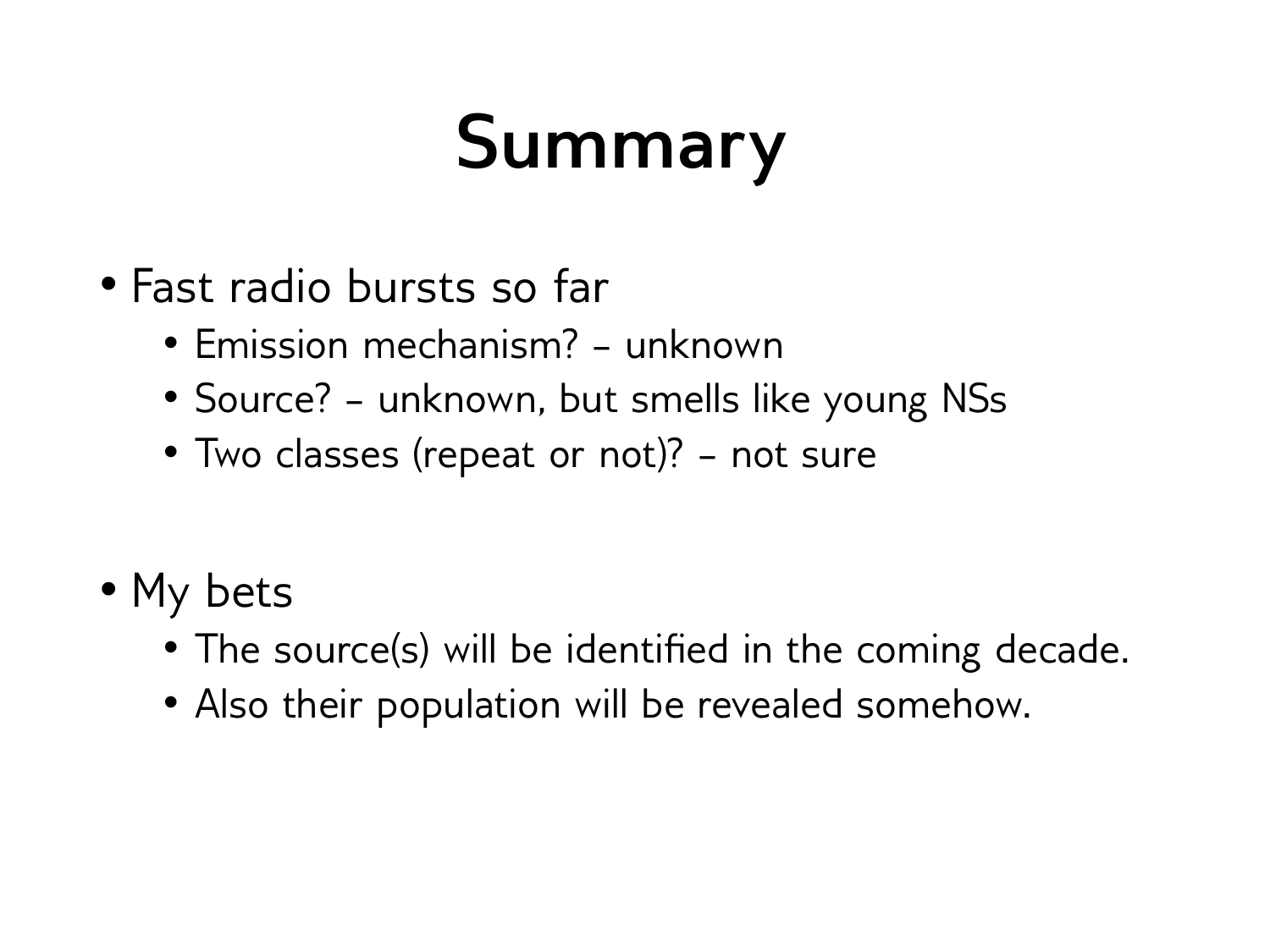

# Summary
Fast radio bursts so far
Emission mechanism? – unknown
Source? – unknown, but smells like young NSs
Two classes (repeat or not)? – not sure

My bets
The source(s) will be identified in the coming decade.
Also their population will be revealed somehow.